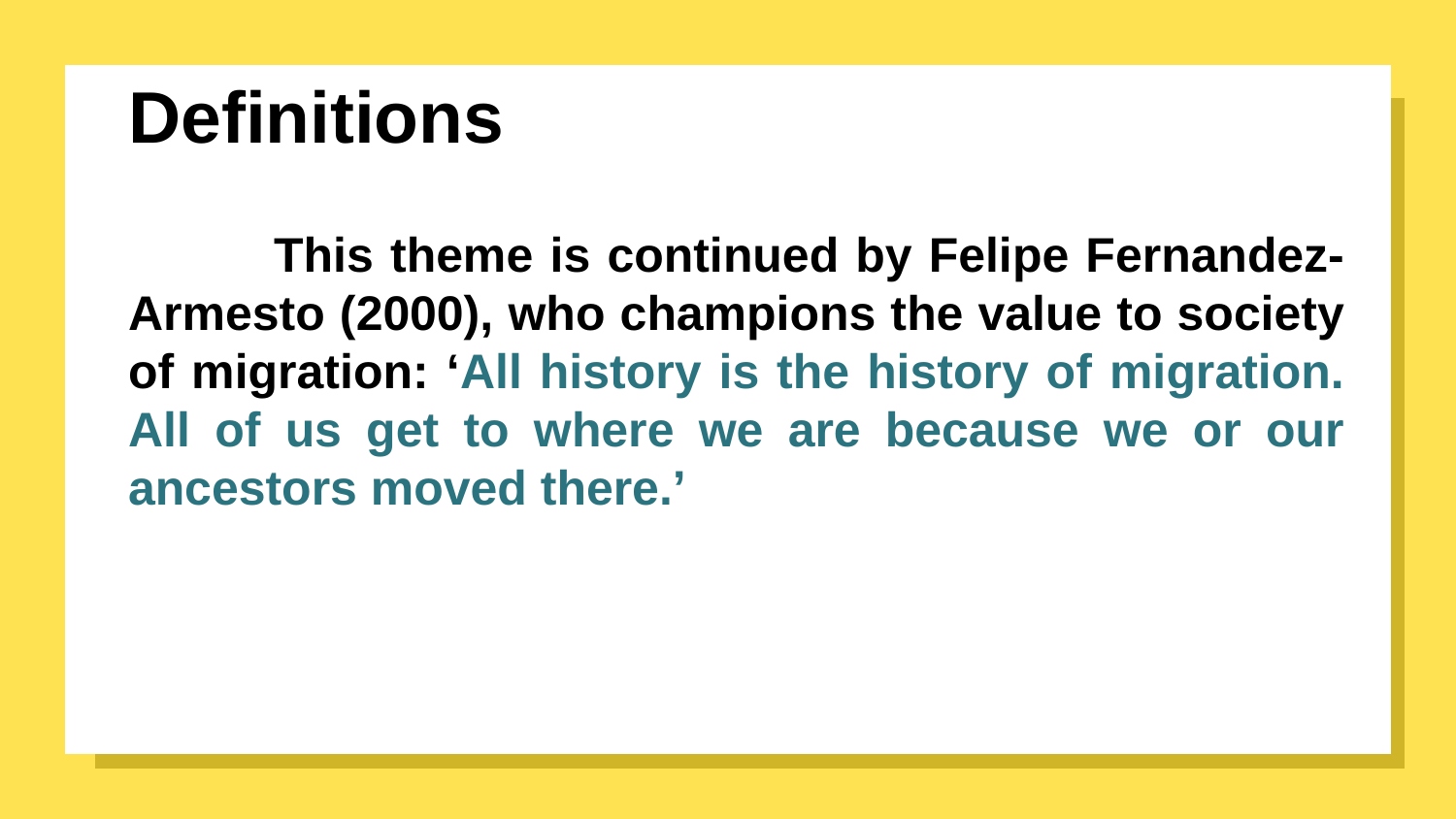

# Definitions
	This theme is continued by Felipe Fernandez- Armesto (2000), who champions the value to society of migration: ‘All history is the history of migration. All of us get to where we are because we or our ancestors moved there.’